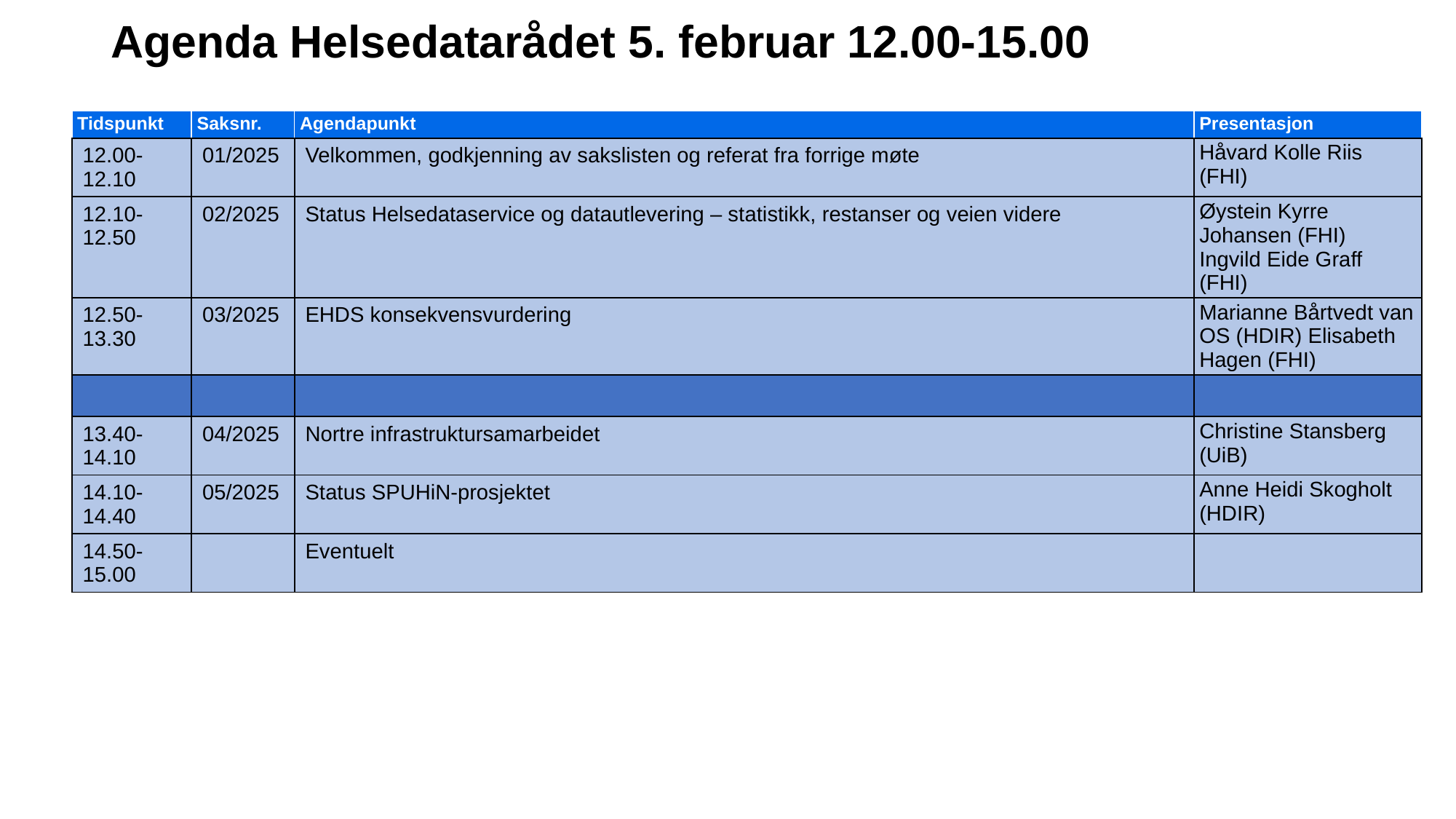

# Agenda Helsedatarådet 5. februar 12.00-15.00

| Tidspunkt | Saksnr. | Agendapunkt | Presentasjon |
| --- | --- | --- | --- |
| 12.00-12.10 | 01/2025 | Velkommen, godkjenning av sakslisten og referat fra forrige møte | Håvard Kolle Riis (FHI) |
| 12.10-12.50 | 02/2025 | Status Helsedataservice og datautlevering – statistikk, restanser og veien videre | Øystein Kyrre Johansen (FHI) Ingvild Eide Graff (FHI) |
| 12.50-13.30 | 03/2025 | EHDS konsekvensvurdering | Marianne Bårtvedt van OS (HDIR) Elisabeth Hagen (FHI) |
|  |  |  |  |
| 13.40-14.10 | 04/2025 | Nortre infrastruktursamarbeidet | Christine Stansberg (UiB) |
| 14.10-14.40 | 05/2025 | Status SPUHiN-prosjektet | Anne Heidi Skogholt (HDIR) |
| 14.50-15.00 |  | Eventuelt |  |